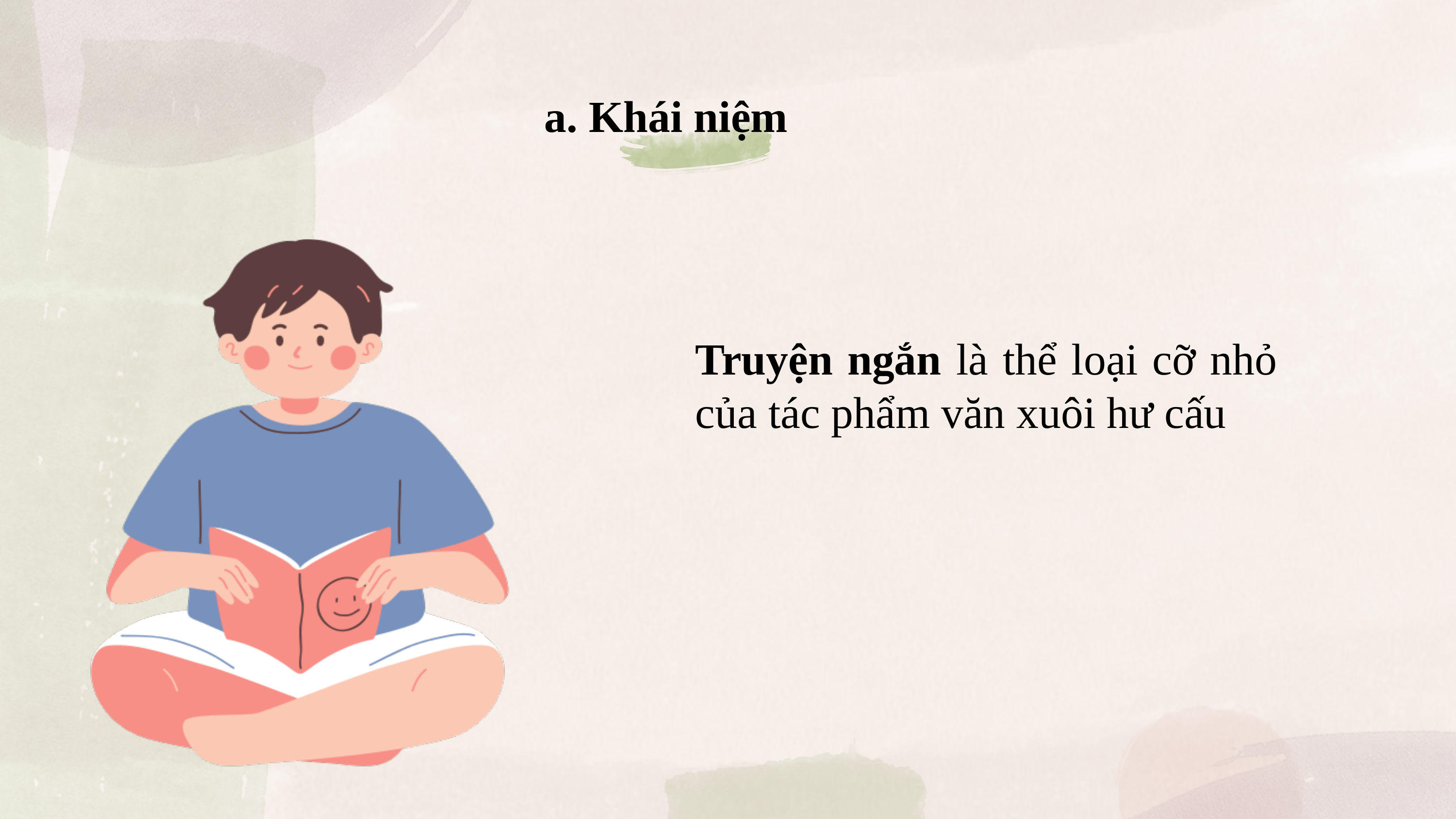

a. Khái niệm

Truyện ngắn là thể loại cỡ nhỏ của tác phẩm văn xuôi hư cấu